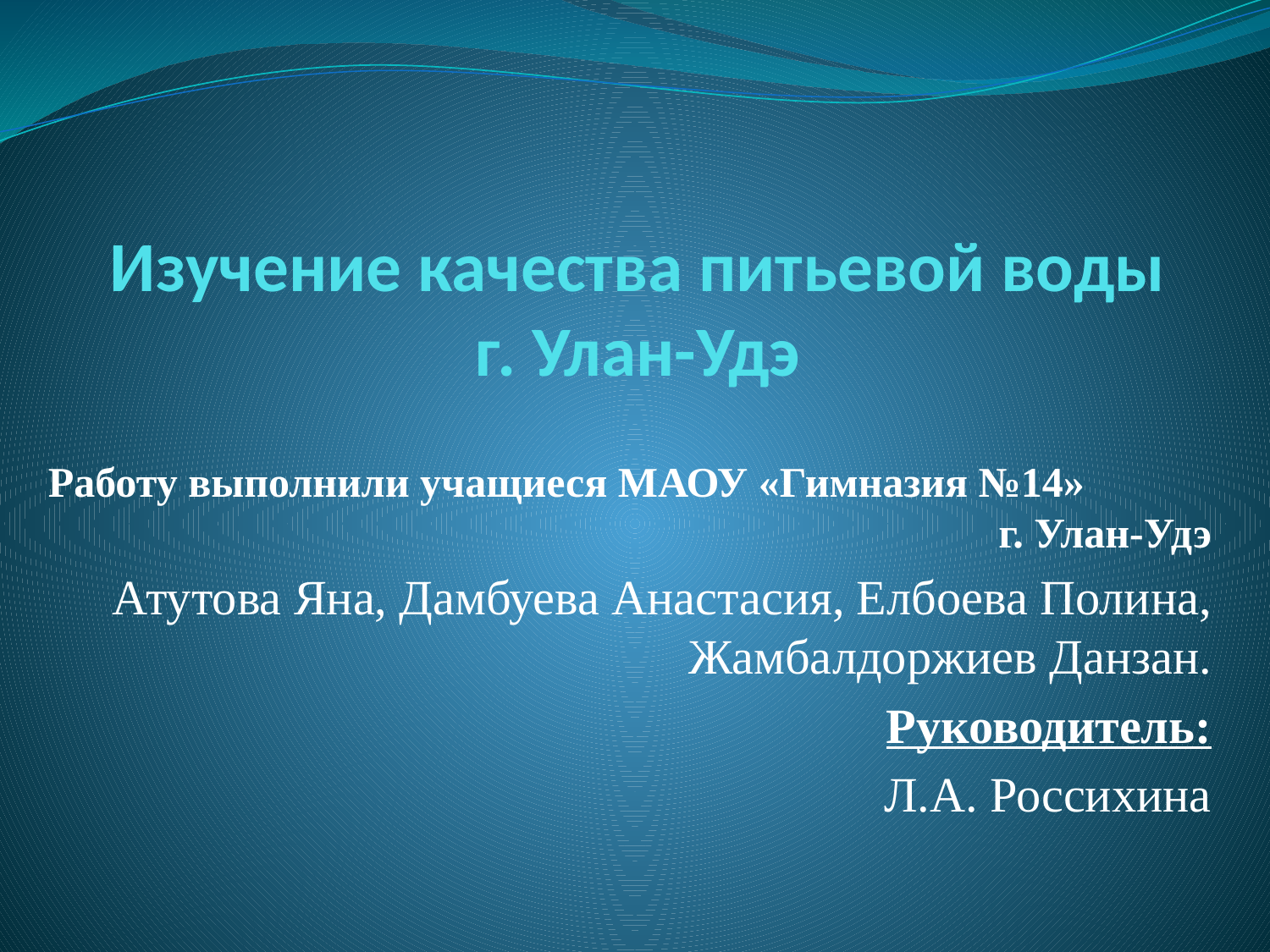

# Изучение качества питьевой воды г. Улан-Удэ
Работу выполнили учащиеся МАОУ «Гимназия №14»                           г. Улан-Удэ
Атутова Яна, Дамбуева Анастасия, Елбоева Полина, Жамбалдоржиев Данзан.
Руководитель:
Л.А. Россихина